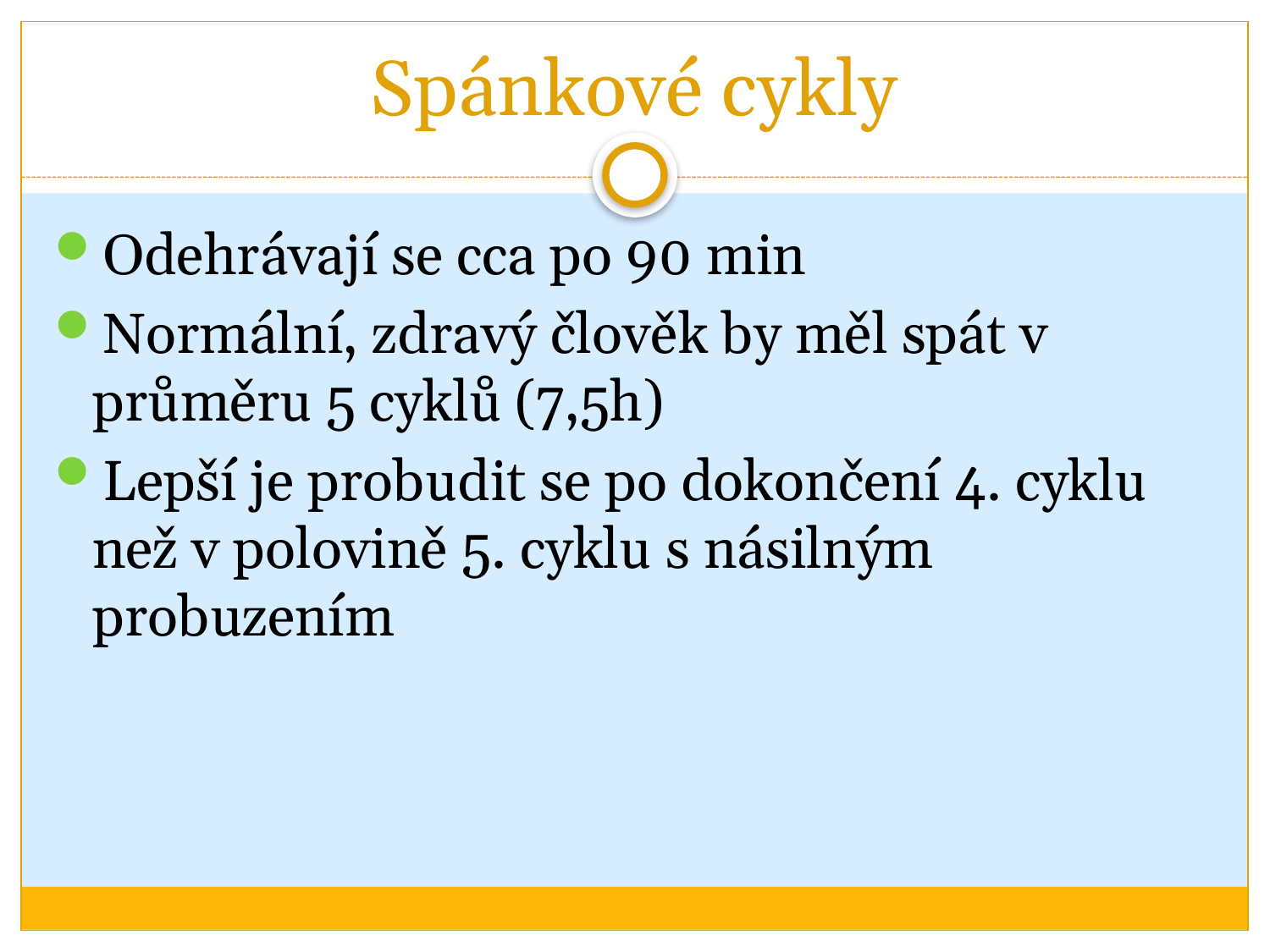

# Spánkové cykly
Odehrávají se cca po 90 min
Normální, zdravý člověk by měl spát v průměru 5 cyklů (7,5h)
Lepší je probudit se po dokončení 4. cyklu než v polovině 5. cyklu s násilným probuzením